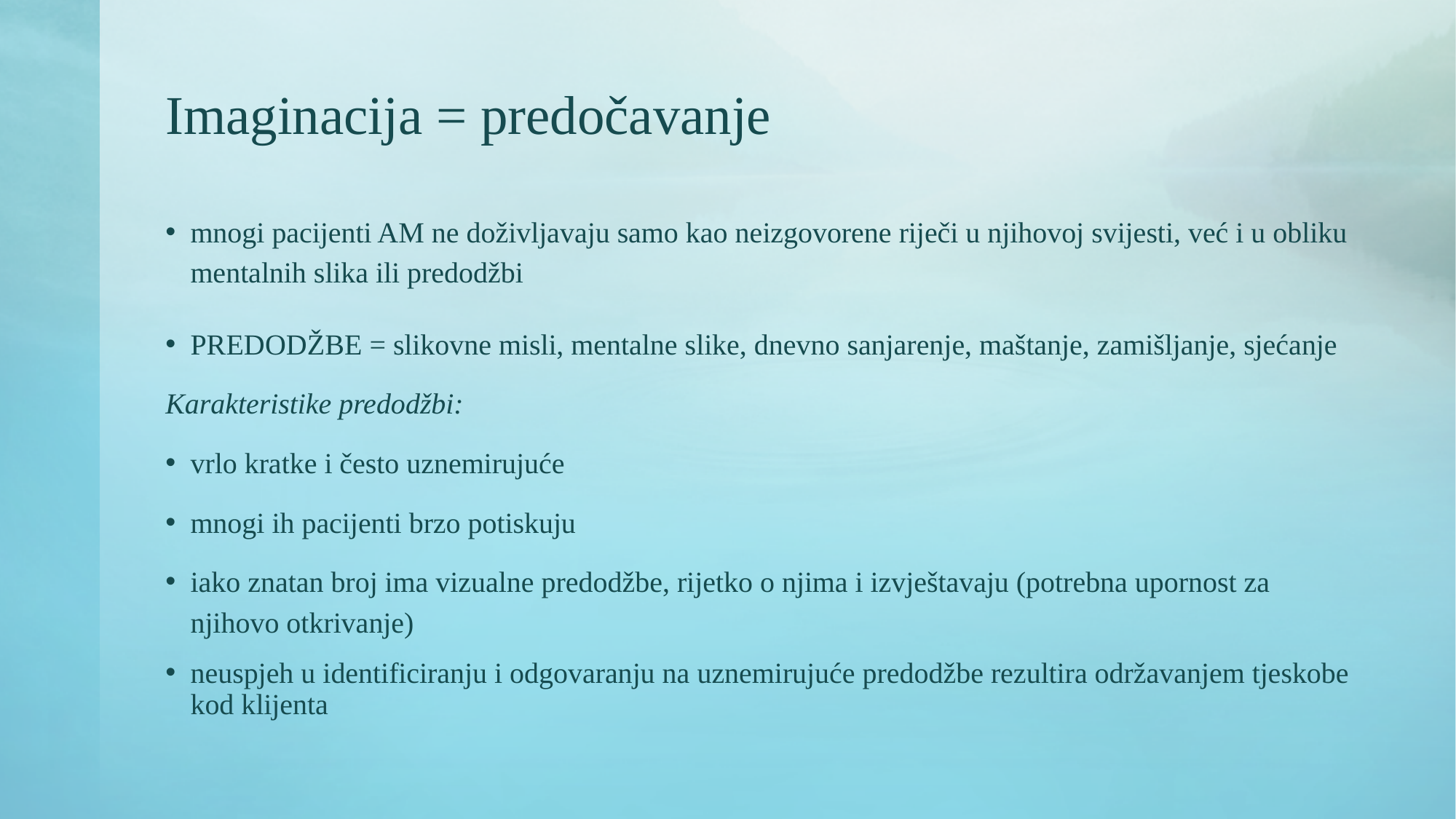

# Imaginacija = predočavanje
mnogi pacijenti AM ne doživljavaju samo kao neizgovorene riječi u njihovoj svijesti, već i u obliku mentalnih slika ili predodžbi
PREDODŽBE = slikovne misli, mentalne slike, dnevno sanjarenje, maštanje, zamišljanje, sjećanje
Karakteristike predodžbi:
vrlo kratke i često uznemirujuće
mnogi ih pacijenti brzo potiskuju
iako znatan broj ima vizualne predodžbe, rijetko o njima i izvještavaju (potrebna upornost za njihovo otkrivanje)
neuspjeh u identificiranju i odgovaranju na uznemirujuće predodžbe rezultira održavanjem tjeskobe kod klijenta